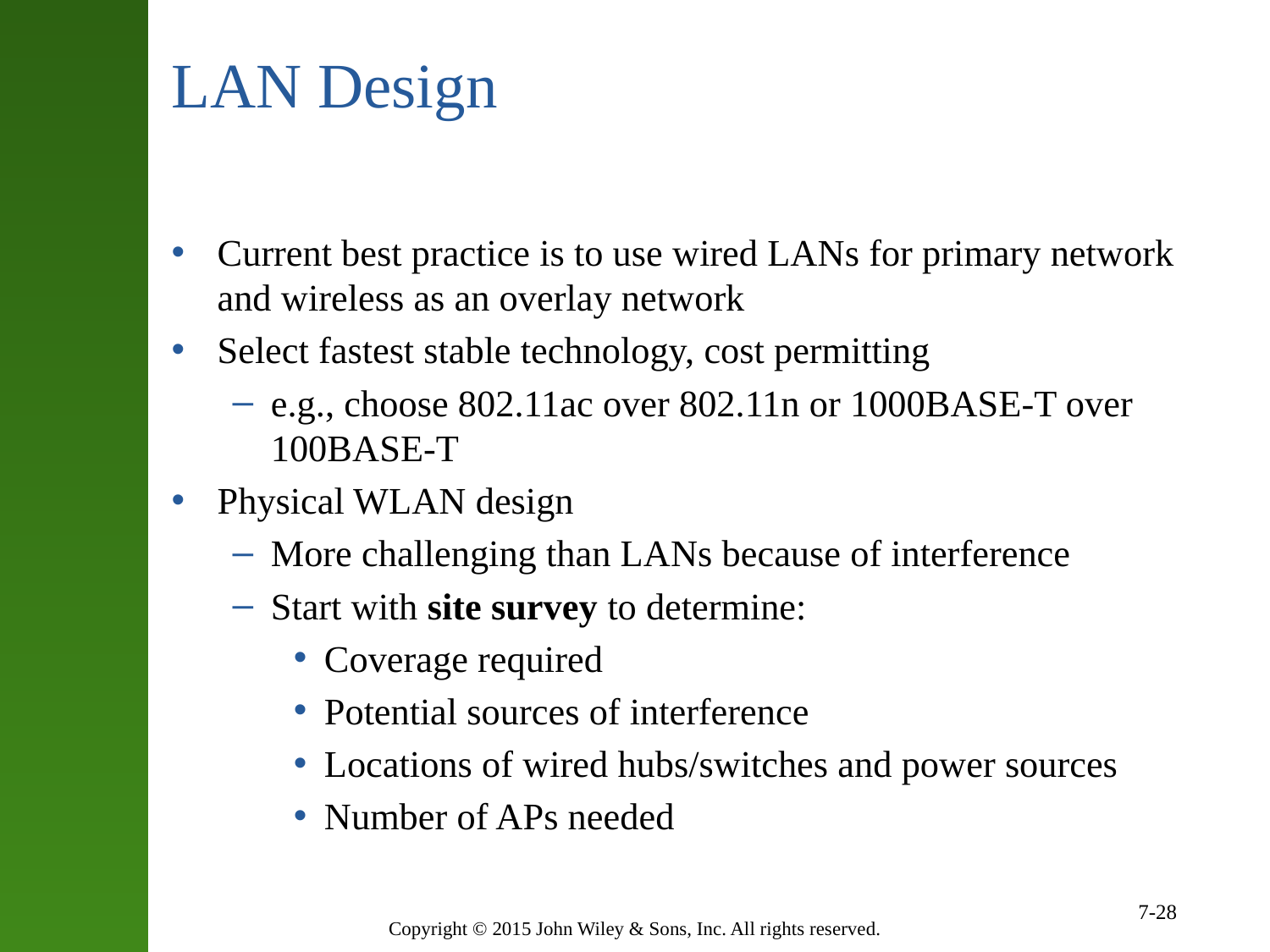

# LAN Design
Current best practice is to use wired LANs for primary network and wireless as an overlay network
Select fastest stable technology, cost permitting
e.g., choose 802.11ac over 802.11n or 1000BASE-T over 100BASE-T
Physical WLAN design
More challenging than LANs because of interference
Start with site survey to determine:
Coverage required
Potential sources of interference
Locations of wired hubs/switches and power sources
Number of APs needed